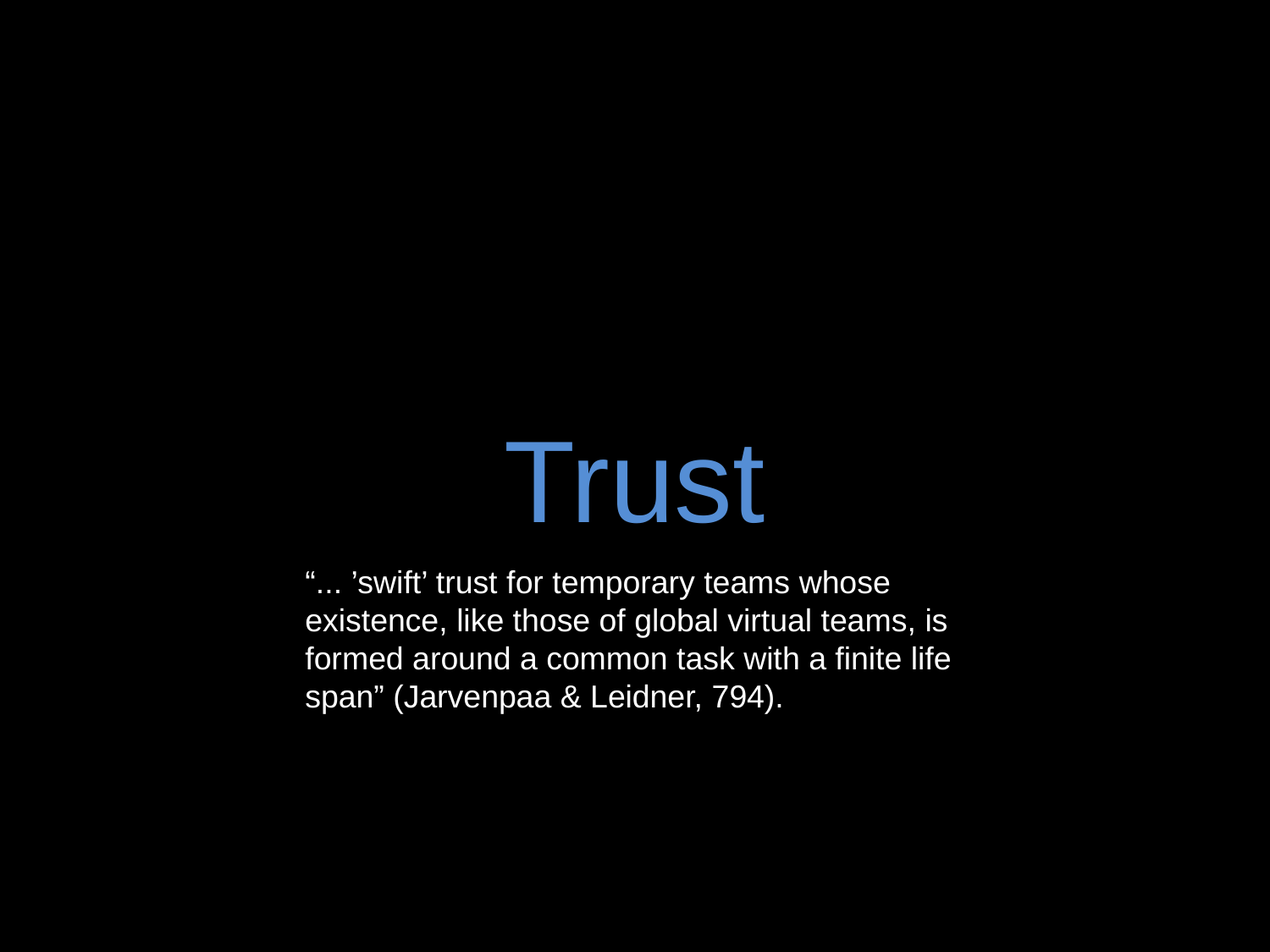

# Trust
“... ’swift’ trust for temporary teams whose existence, like those of global virtual teams, is formed around a common task with a finite life span” (Jarvenpaa & Leidner, 794).